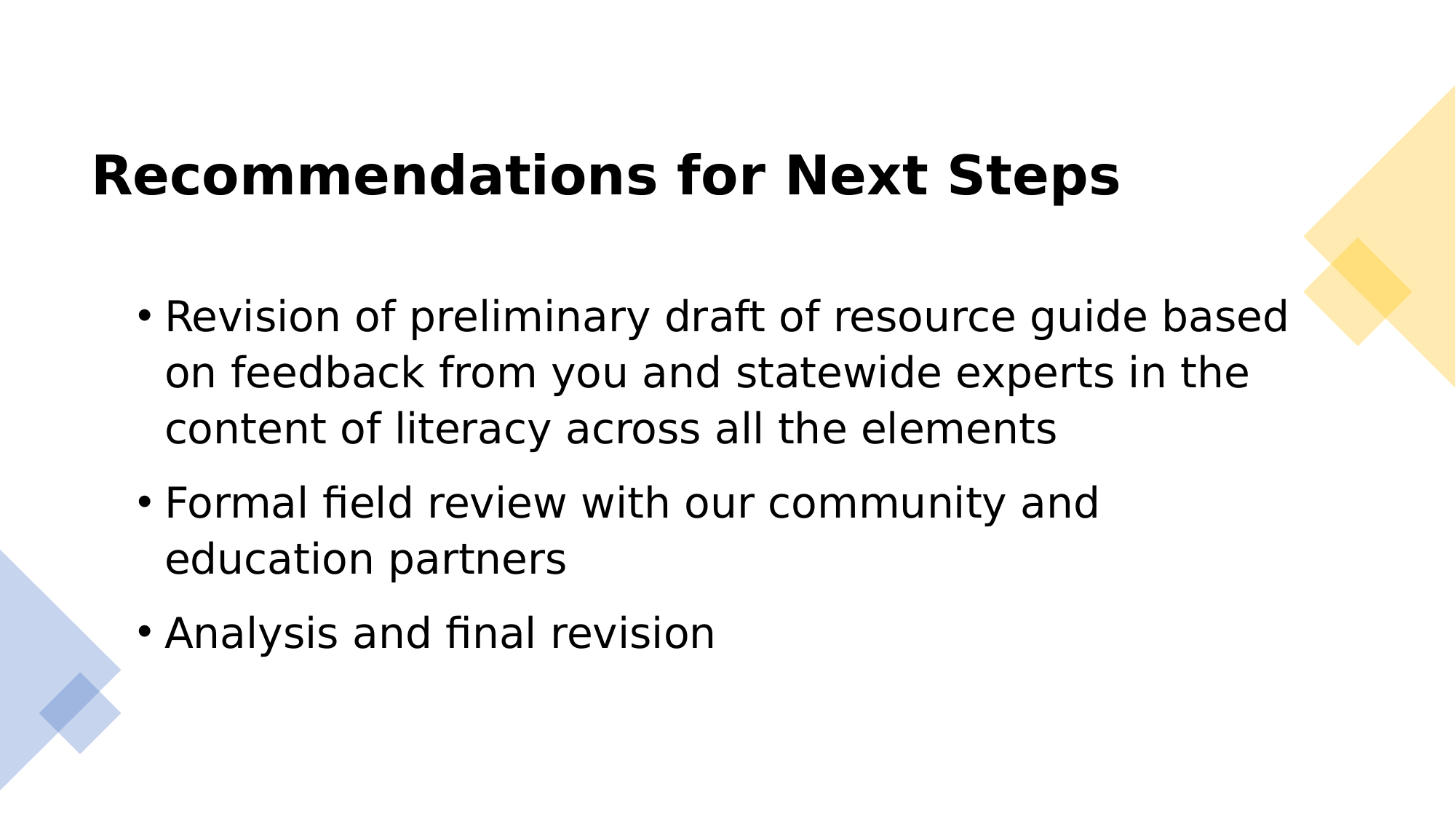

# Recommendations for Next Steps

Revision of preliminary draft of resource guide based on feedback from you and statewide experts in the content of literacy across all the elements
Formal field review with our community and education partners
Analysis and final revision